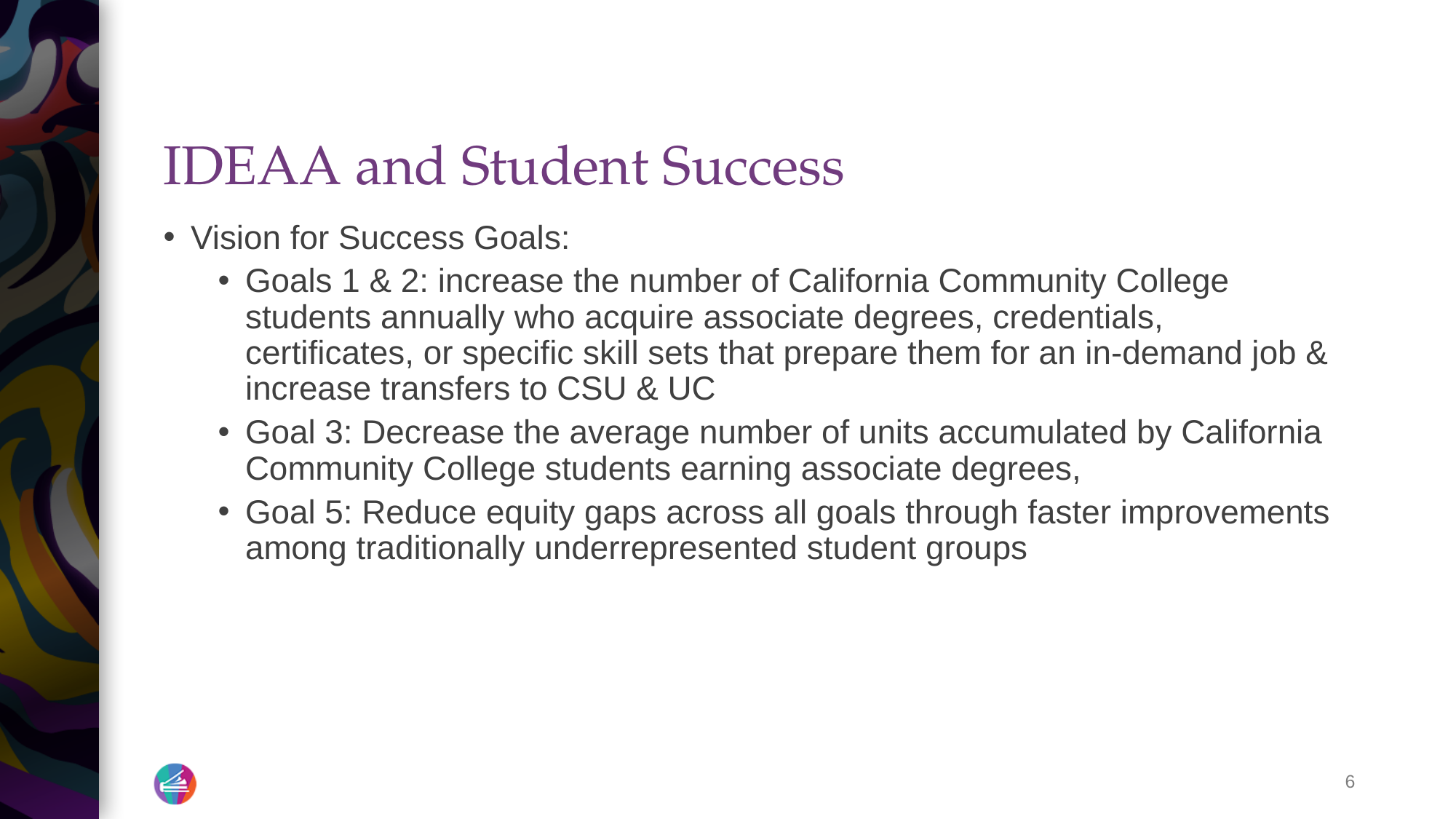

# IDEAA and Student Success
Vision for Success Goals:
Goals 1 & 2: increase the number of California Community College students annually who acquire associate degrees, credentials, certificates, or specific skill sets that prepare them for an in-demand job & increase transfers to CSU & UC
Goal 3: Decrease the average number of units accumulated by California Community College students earning associate degrees,
Goal 5: Reduce equity gaps across all goals through faster improvements among traditionally underrepresented student groups
6